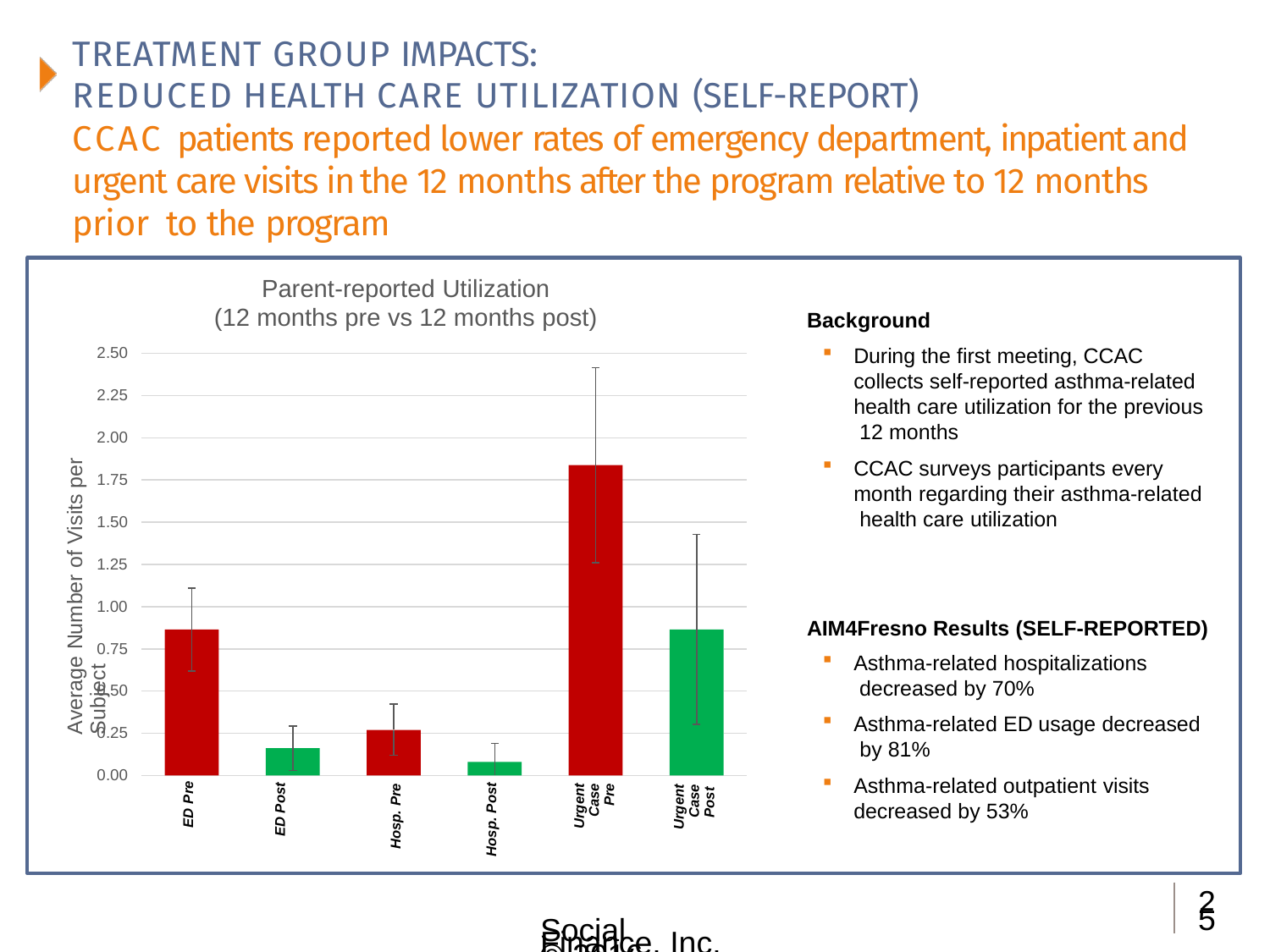

# TREATMENT GROUP IMPACTS:
REDUCED HEALTH CARE UTILIZATION (SELF-REPORT)
CCAC patients reported lower rates of emergency department, inpatient and  urgent care visits in the 12 months after the program relative to 12 months prior  to the program

Parent-reported Utilization
(12 months pre vs 12 months post)
Background
During the first meeting, CCAC  collects self-reported asthma-related  health care utilization for the previous  12 months
CCAC surveys participants every  month regarding their asthma-related  health care utilization
2.50

Average Number of Visits per Subject
2.25

2.00

1.75

1.50

1.25

1.00
AIM4Fresno Results (SELF-REPORTED)

0.75

Asthma-related hospitalizations  decreased by 70%
Asthma-related ED usage decreased  by 81%
Asthma-related outpatient visits
decreased by 53%

0.50

0.25

0.00

ED Pre
Hosp. Post
ED Post
Hosp. Pre
Urgent Case Pre
Urgent Case Post
25
Social Finance, Inc. © 2016 Confidential